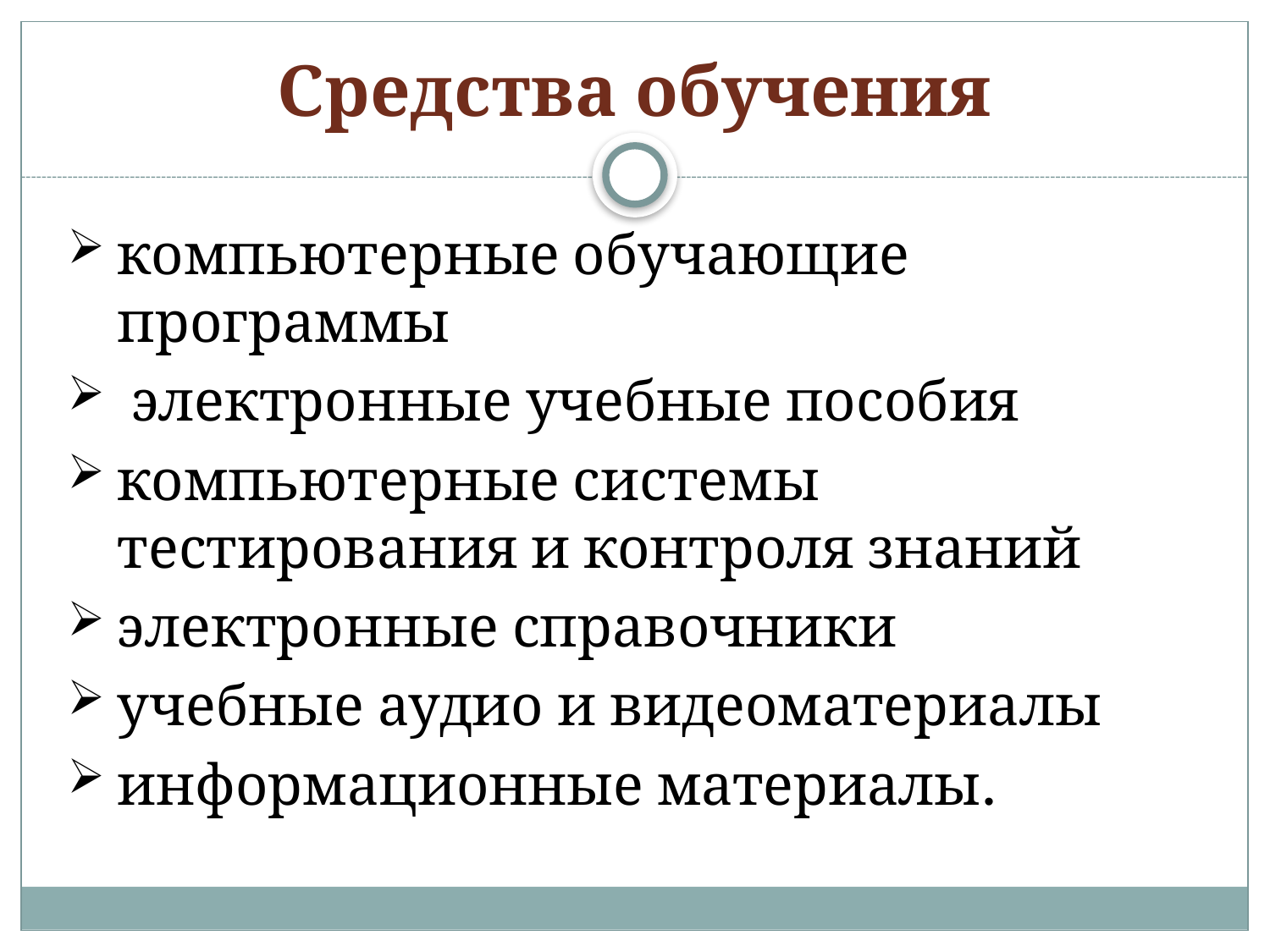

# Средства обучения
компьютерные обучающие программы
 электронные учебные пособия
компьютерные системы тестирования и контроля знаний
электронные справочники
учебные аудио и видеоматериалы
информационные материалы.